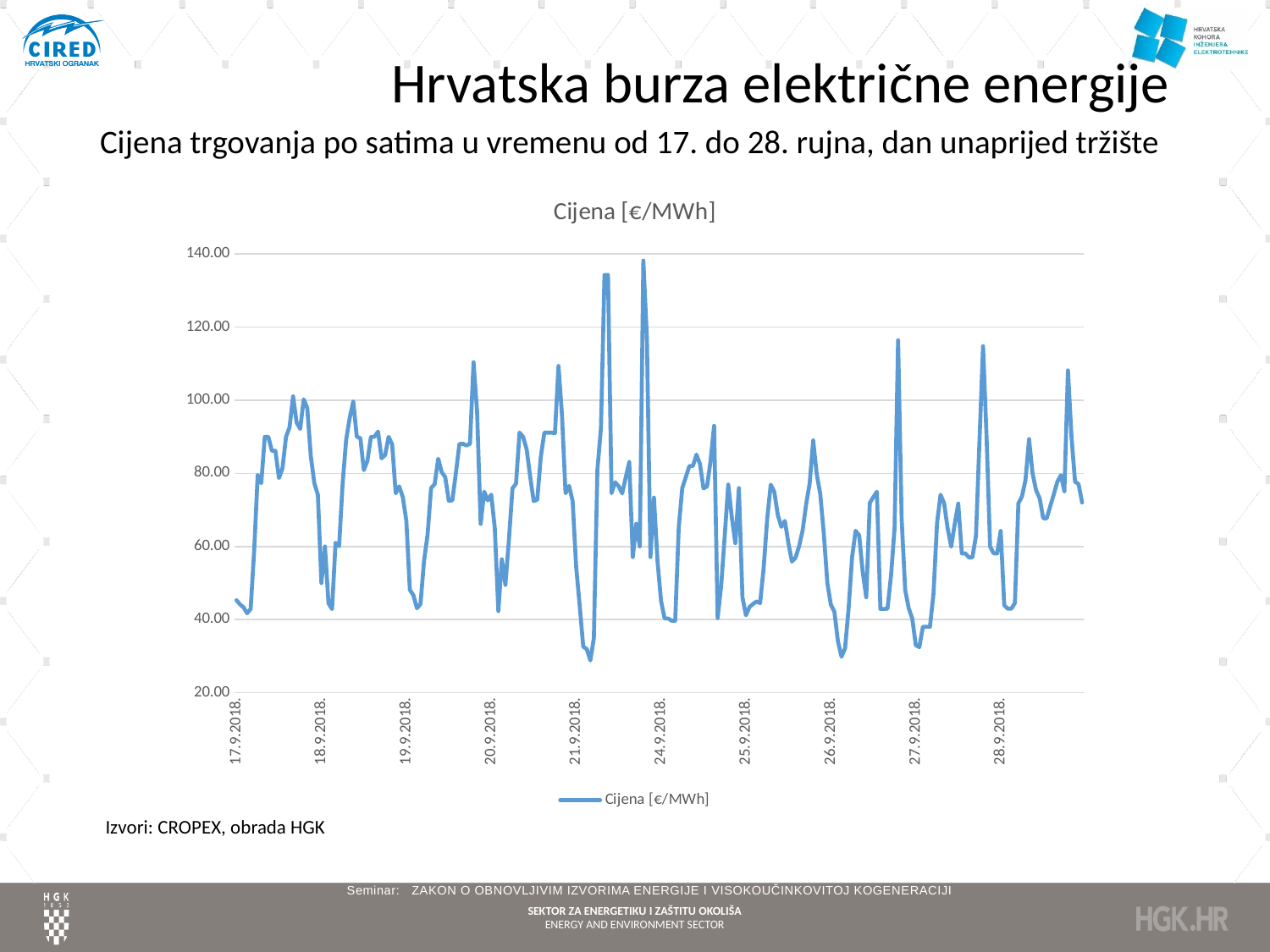

# Hrvatska burza električne energije
Cijena trgovanja po satima u vremenu od 17. do 28. rujna, dan unaprijed tržište

### Chart:

| Category | Cijena [€/MWh] |
|---|---|
| 17.9.2018. | 45.29 |
|  | 44.14 |
|  | 43.33 |
|  | 41.74 |
|  | 42.91 |
|  | 58.98 |
|  | 79.57 |
|  | 77.3 |
|  | 90.0 |
|  | 89.99 |
|  | 86.15 |
|  | 86.15 |
|  | 78.72 |
|  | 81.43 |
|  | 90.0 |
|  | 92.62 |
|  | 101.04 |
|  | 93.89 |
|  | 92.15 |
|  | 100.25 |
|  | 97.89 |
|  | 84.71 |
|  | 77.3 |
|  | 74.1 |
| 18.9.2018. | 50.0 |
|  | 60.0 |
|  | 44.46 |
|  | 42.86 |
|  | 61.0 |
|  | 60.06 |
|  | 77.29 |
|  | 89.31 |
|  | 95.15 |
|  | 99.67 |
|  | 90.0 |
|  | 89.63 |
|  | 80.88 |
|  | 83.43 |
|  | 89.99 |
|  | 90.0 |
|  | 91.42 |
|  | 84.1 |
|  | 85.0 |
|  | 90.0 |
|  | 87.88 |
|  | 74.55 |
|  | 76.43 |
|  | 73.5 |
| 19.9.2018. | 67.0 |
|  | 48.13 |
|  | 46.65 |
|  | 43.09 |
|  | 44.26 |
|  | 56.06 |
|  | 63.15 |
|  | 75.99 |
|  | 77.02 |
|  | 84.01 |
|  | 80.33 |
|  | 78.97 |
|  | 72.47 |
|  | 72.61 |
|  | 79.99 |
|  | 88.02 |
|  | 88.11 |
|  | 87.63 |
|  | 88.1 |
|  | 110.38 |
|  | 96.79 |
|  | 66.15 |
|  | 75.0 |
|  | 72.59 |
| 20.9.2018. | 74.16 |
|  | 65.0 |
|  | 42.32 |
|  | 56.49 |
|  | 49.48 |
|  | 61.99 |
|  | 75.92 |
|  | 77.15 |
|  | 91.15 |
|  | 89.99 |
|  | 86.59 |
|  | 79.07 |
|  | 72.4 |
|  | 72.77 |
|  | 84.51 |
|  | 91.14 |
|  | 91.15 |
|  | 91.14 |
|  | 91.01 |
|  | 109.37 |
|  | 95.92 |
|  | 74.55 |
|  | 76.59 |
|  | 72.4 |
| 21.9.2018. | 54.48 |
|  | 43.82 |
|  | 32.58 |
|  | 31.95 |
|  | 28.81 |
|  | 34.89 |
|  | 81.0 |
|  | 92.31 |
|  | 134.25 |
|  | 134.25 |
|  | 74.58 |
|  | 77.55 |
|  | 76.5 |
|  | 74.51 |
|  | 78.84 |
|  | 83.09 |
|  | 57.1 |
|  | 66.19 |
|  | 60.01 |
|  | 138.18 |
|  | 117.05 |
|  | 57.1 |
|  | 73.36 |
|  | 56.0 |
| 24.9.2018. | 45.1 |
|  | 40.3 |
|  | 40.3 |
|  | 39.7 |
|  | 39.7 |
|  | 65.21 |
|  | 75.97 |
|  | 78.93 |
|  | 81.99 |
|  | 81.99 |
|  | 85.13 |
|  | 82.6 |
|  | 75.88 |
|  | 76.45 |
|  | 83.46 |
|  | 93.0 |
|  | 40.4 |
|  | 49.32 |
|  | 62.98 |
|  | 76.94 |
|  | 67.98 |
|  | 60.89 |
|  | 75.97 |
|  | 46.09 |
| 25.9.2018. | 41.16 |
|  | 43.45 |
|  | 44.28 |
|  | 44.96 |
|  | 44.49 |
|  | 54.09 |
|  | 67.53 |
|  | 76.93 |
|  | 75.01 |
|  | 68.61 |
|  | 65.35 |
|  | 66.99 |
|  | 60.88 |
|  | 55.86 |
|  | 56.9 |
|  | 60.03 |
|  | 64.31 |
|  | 71.45 |
|  | 77.2 |
|  | 89.01 |
|  | 79.73 |
|  | 74.39 |
|  | 63.53 |
|  | 50.01 |
| 26.9.2018. | 44.05 |
|  | 42.14 |
|  | 34.04 |
|  | 29.84 |
|  | 32.1 |
|  | 43.01 |
|  | 57.08 |
|  | 64.3 |
|  | 62.98 |
|  | 52.92 |
|  | 46.11 |
|  | 71.91 |
|  | 73.52 |
|  | 74.99 |
|  | 42.9 |
|  | 42.9 |
|  | 42.99 |
|  | 52.09 |
|  | 64.9 |
|  | 116.39 |
|  | 67.46 |
|  | 48.08 |
|  | 43.08 |
|  | 40.3 |
| 27.9.2018. | 32.99 |
|  | 32.47 |
|  | 38.04 |
|  | 38.05 |
|  | 38.03 |
|  | 47.09 |
|  | 66.4 |
|  | 74.14 |
|  | 71.82 |
|  | 64.96 |
|  | 59.93 |
|  | 66.18 |
|  | 71.72 |
|  | 58.1 |
|  | 58.1 |
|  | 57.0 |
|  | 57.0 |
|  | 62.85 |
|  | 88.98 |
|  | 114.77 |
|  | 90.2 |
|  | 59.97 |
|  | 58.11 |
|  | 58.1 |
| 28.9.2018. | 64.23 |
Izvori: CROPEX, obrada HGK